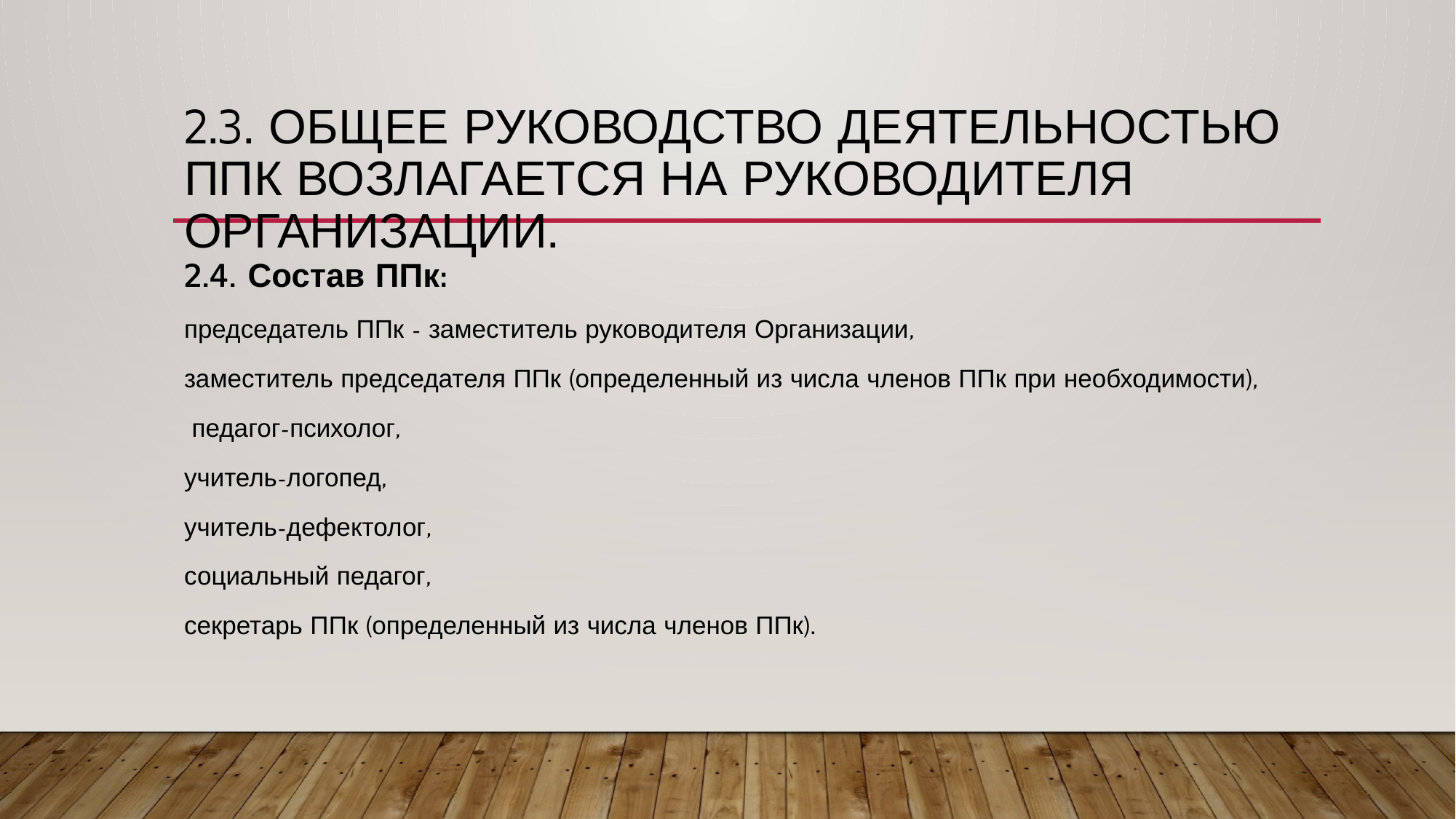

# 2.3. Общее руководство деятельностью ППк возлагается на руководителя Организации.
2.4. Состав ППк:
председатель ППк - заместитель руководителя Организации,
заместитель председателя ППк (определенный из числа членов ППк при необходимости),
 педагог-психолог,
учитель-логопед,
учитель-дефектолог,
социальный педагог,
секретарь ППк (определенный из числа членов ППк).